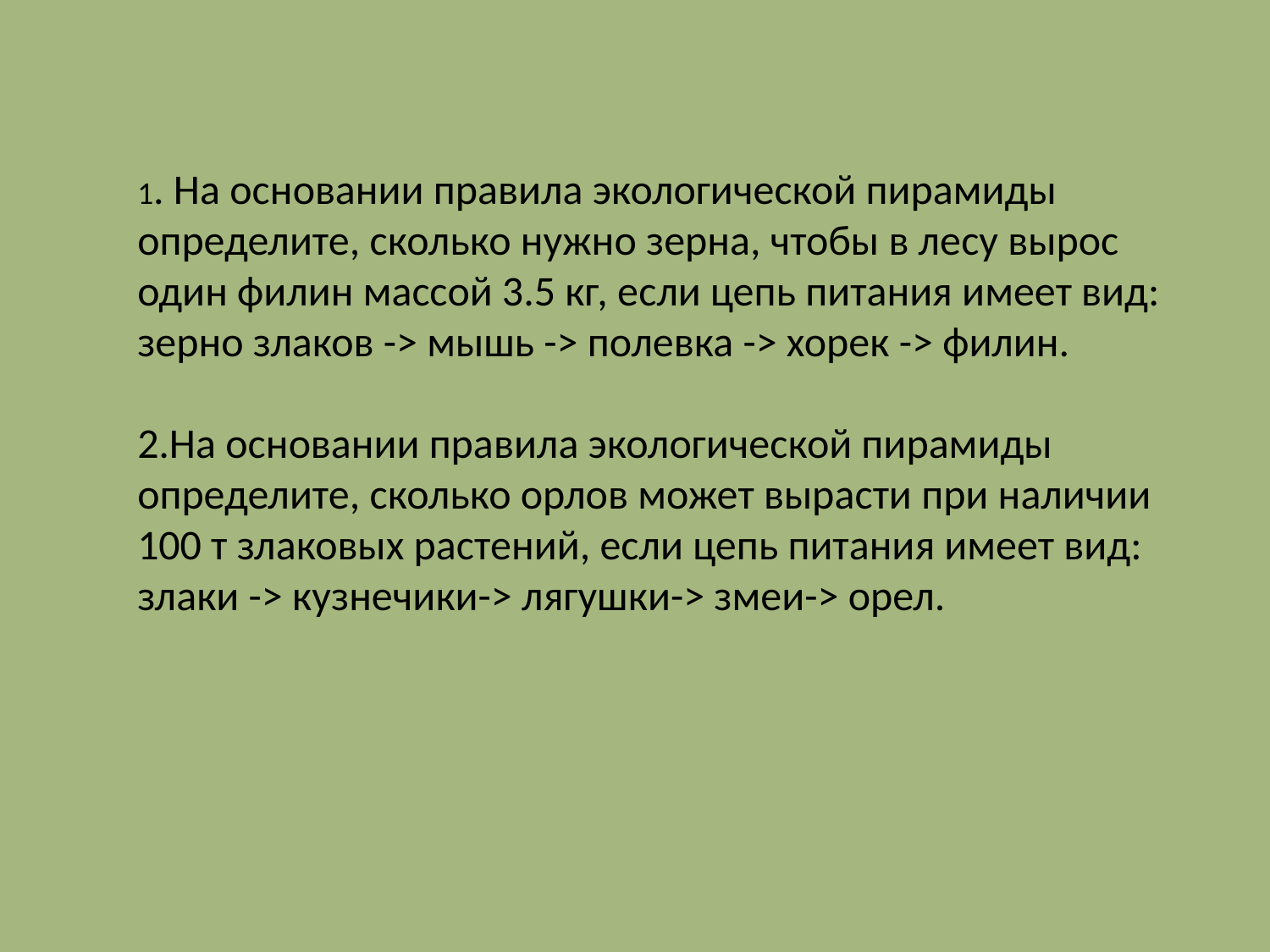

1. На основании правила экологической пирамиды определите, сколько нужно зерна, чтобы в лесу вырос один филин массой 3.5 кг, если цепь питания имеет вид: зерно злаков -> мышь -> полевка -> хорек -> филин.

2.На основании правила экологической пирамиды определите, сколько орлов может вырасти при наличии 100 т злаковых растений, если цепь питания имеет вид: злаки -> кузнечики-> лягушки-> змеи-> орел.